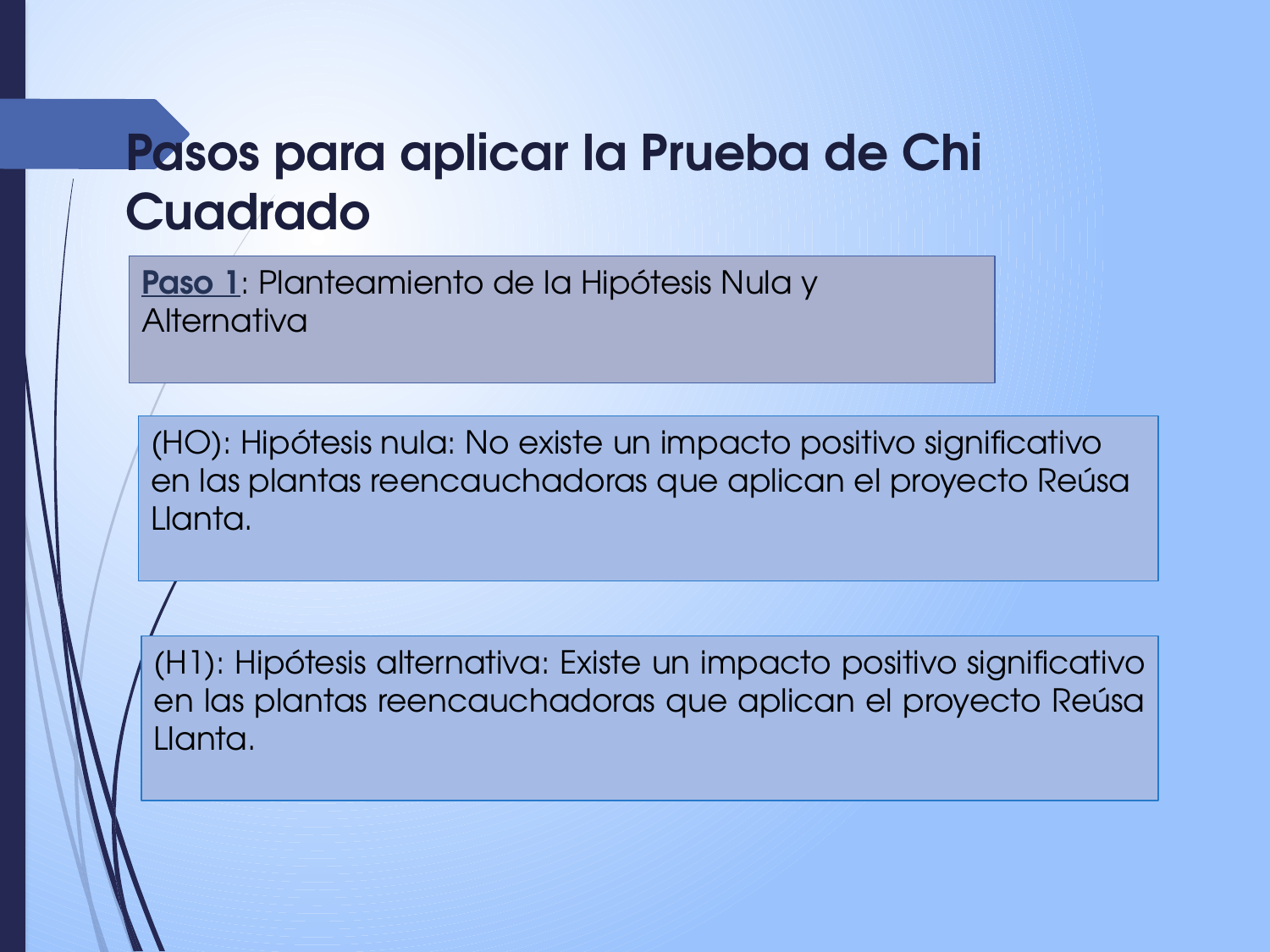

Pasos para aplicar la Prueba de Chi Cuadrado
Paso 1: Planteamiento de la Hipótesis Nula y Alternativa

(HO): Hipótesis nula: No existe un impacto positivo significativo en las plantas reencauchadoras que aplican el proyecto Reúsa Llanta.

(H1): Hipótesis alternativa: Existe un impacto positivo significativo en las plantas reencauchadoras que aplican el proyecto Reúsa Llanta.